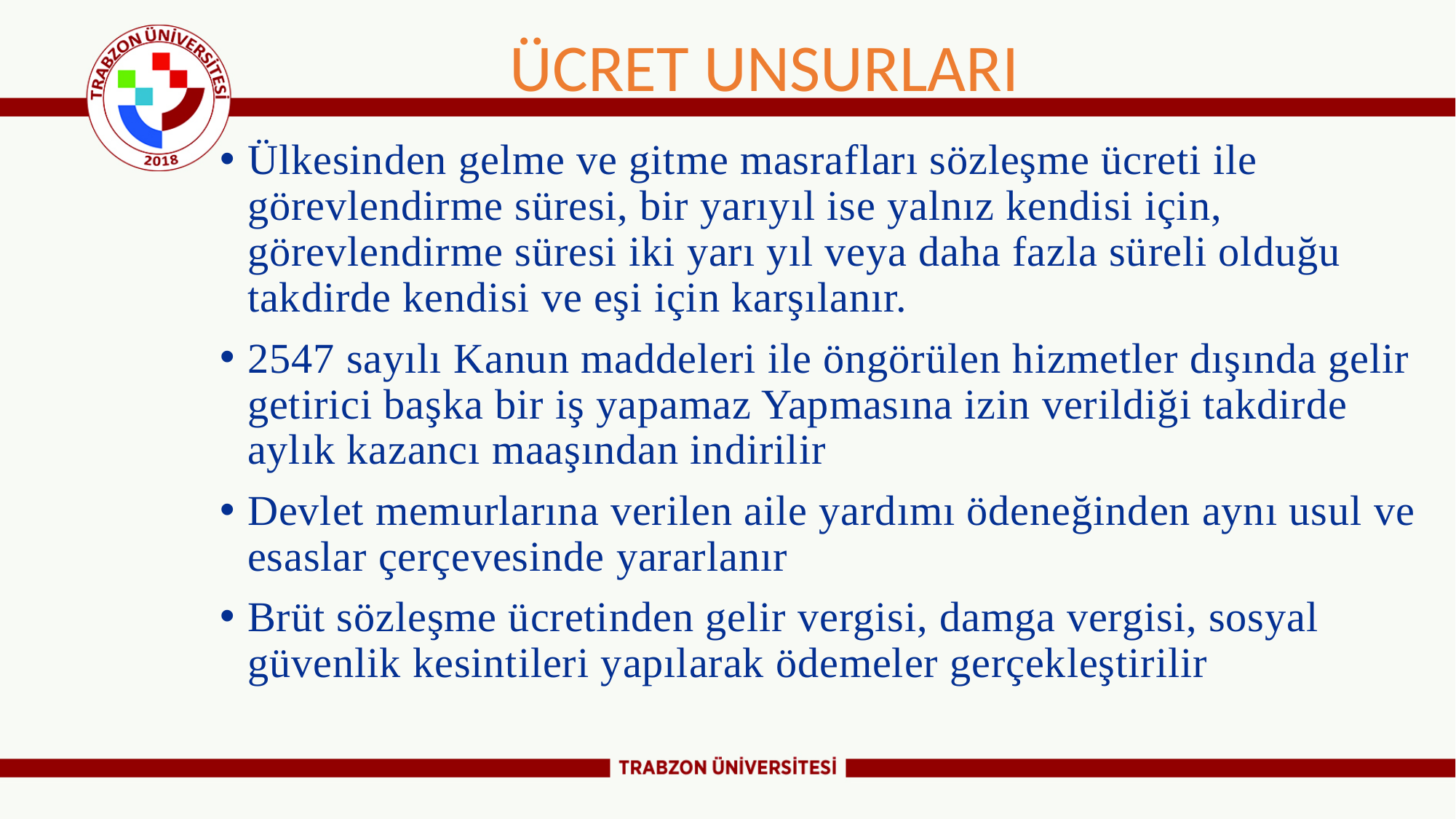

# ÜCRET UNSURLARI
Ülkesinden gelme ve gitme masrafları sözleşme ücreti ile görevlendirme süresi, bir yarıyıl ise yalnız kendisi için, görevlendirme süresi iki yarı yıl veya daha fazla süreli olduğu takdirde kendisi ve eşi için karşılanır.
2547 sayılı Kanun maddeleri ile öngörülen hizmetler dışında gelir getirici başka bir iş yapamaz Yapmasına izin verildiği takdirde aylık kazancı maaşından indirilir
Devlet memurlarına verilen aile yardımı ödeneğinden aynı usul ve esaslar çerçevesinde yararlanır
Brüt sözleşme ücretinden gelir vergisi, damga vergisi, sosyal güvenlik kesintileri yapılarak ödemeler gerçekleştirilir